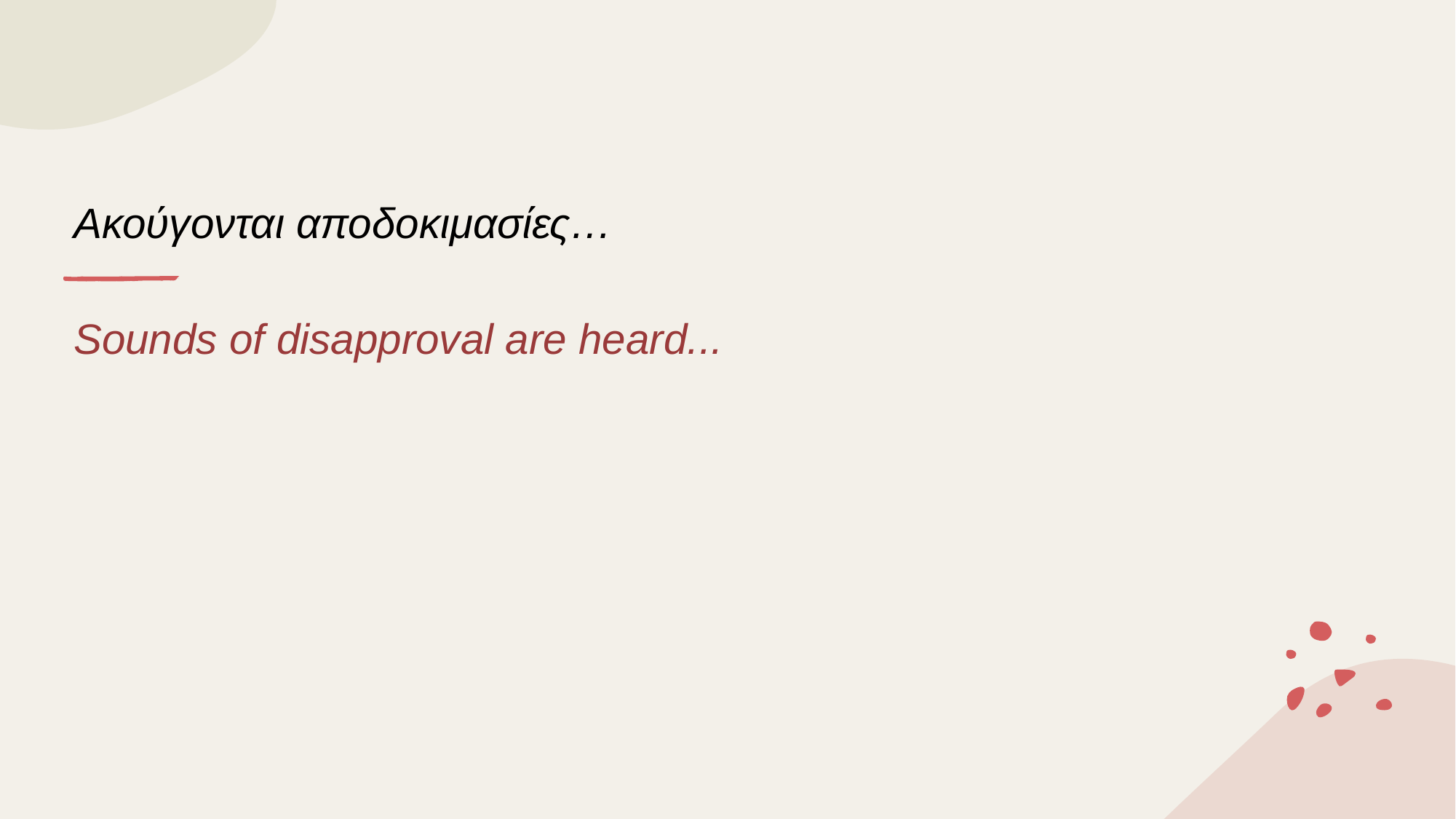

# Ακούγονται αποδοκιμασίες…
Sounds of disapproval are heard...